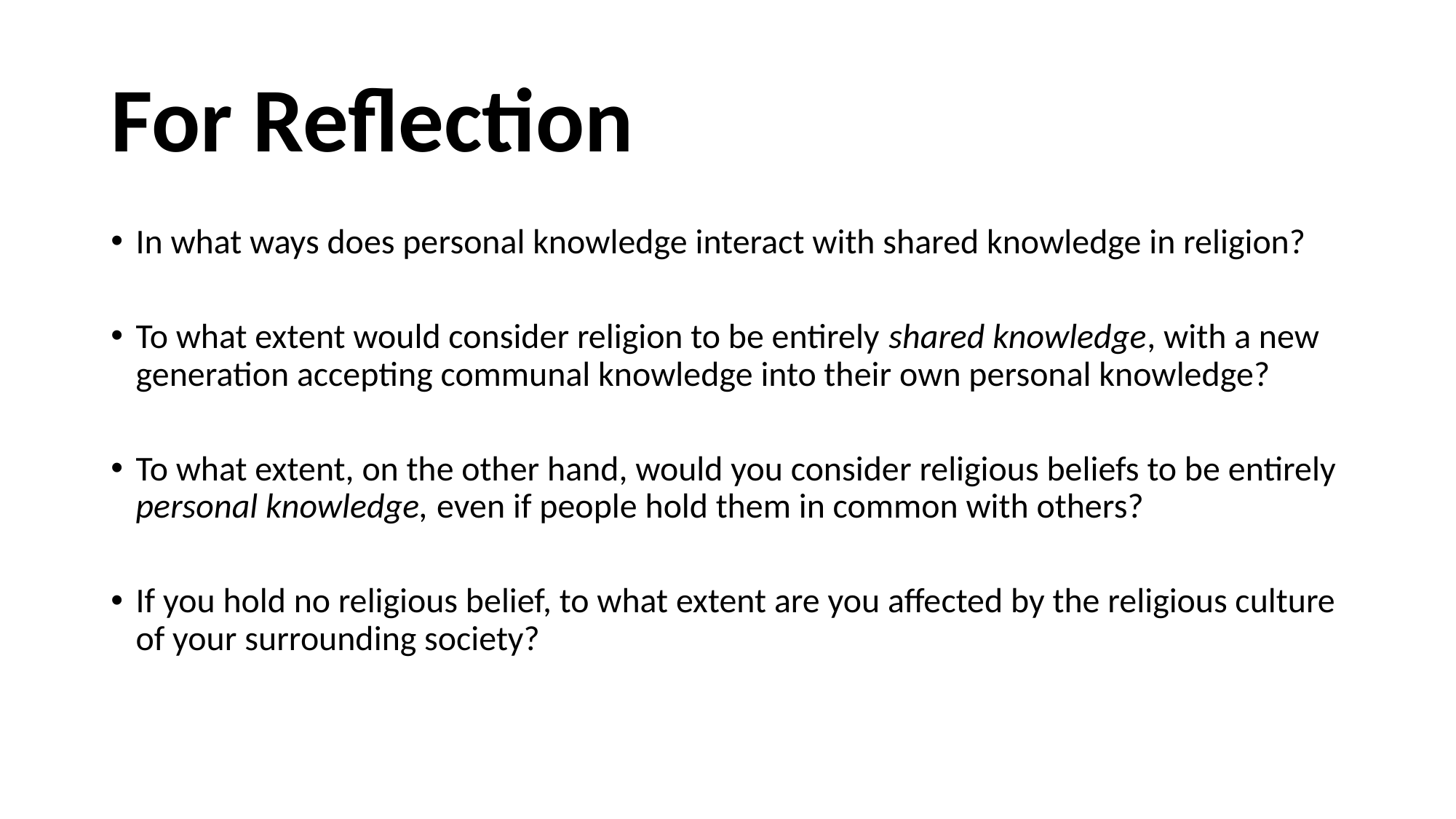

# For Reflection
In what ways does personal knowledge interact with shared knowledge in religion?

To what extent would consider religion to be entirely shared knowledge, with a new generation accepting communal knowledge into their own personal knowledge?

To what extent, on the other hand, would you consider religious beliefs to be entirely personal knowledge, even if people hold them in common with others?

If you hold no religious belief, to what extent are you affected by the religious culture of your surrounding society?